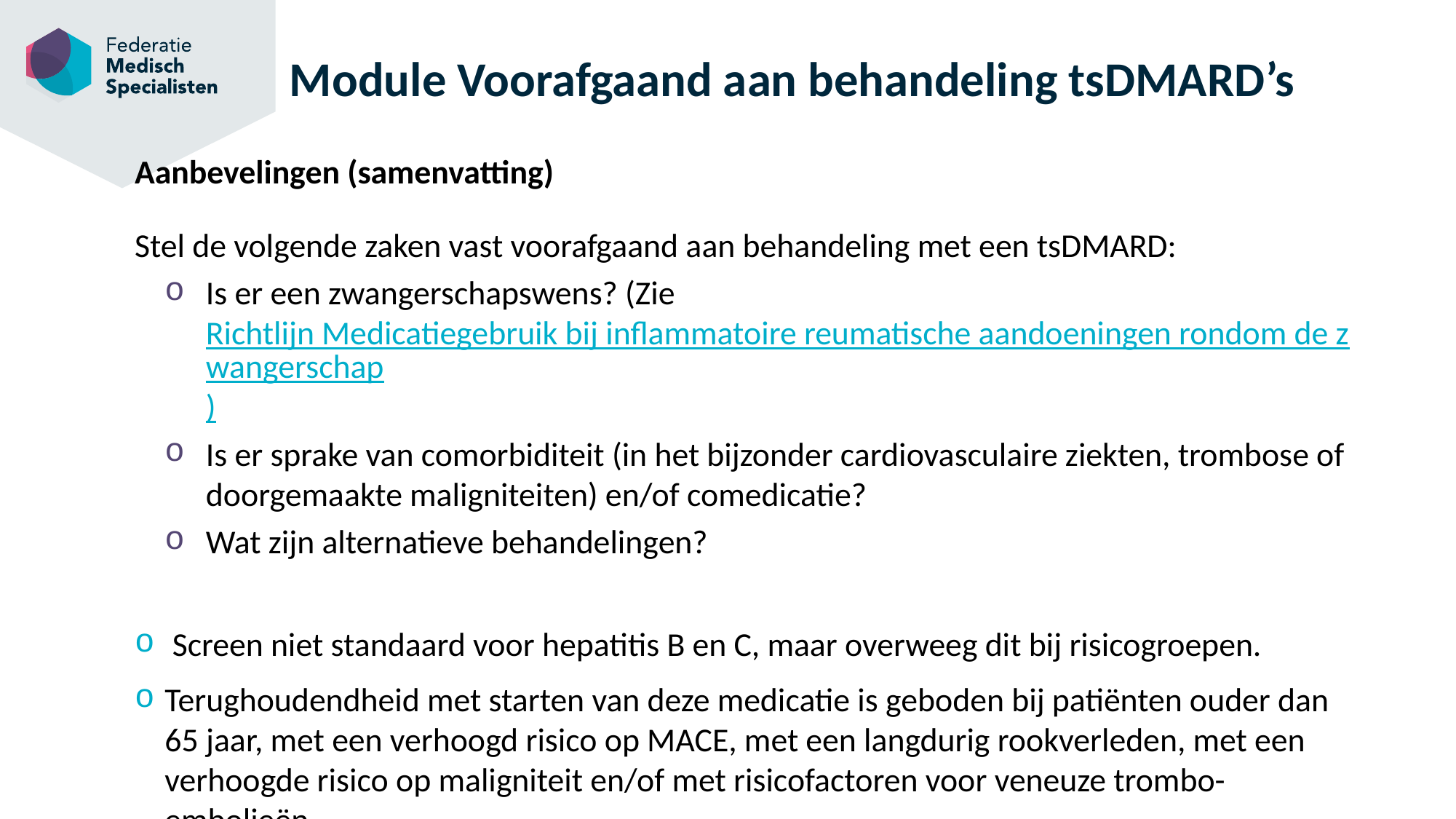

# Module Voorafgaand aan behandeling tsDMARD’s
Aanbevelingen (samenvatting)
Stel de volgende zaken vast voorafgaand aan behandeling met een tsDMARD:
Is er een zwangerschapswens? (Zie Richtlijn Medicatiegebruik bij inflammatoire reumatische aandoeningen rondom de zwangerschap)
Is er sprake van comorbiditeit (in het bijzonder cardiovasculaire ziekten, trombose of doorgemaakte maligniteiten) en/of comedicatie?
Wat zijn alternatieve behandelingen?

 Screen niet standaard voor hepatitis B en C, maar overweeg dit bij risicogroepen.
Terughoudendheid met starten van deze medicatie is geboden bij patiënten ouder dan 65 jaar, met een verhoogd risico op MACE, met een langdurig rookverleden, met een verhoogde risico op maligniteit en/of met risicofactoren voor veneuze trombo-embolieën.